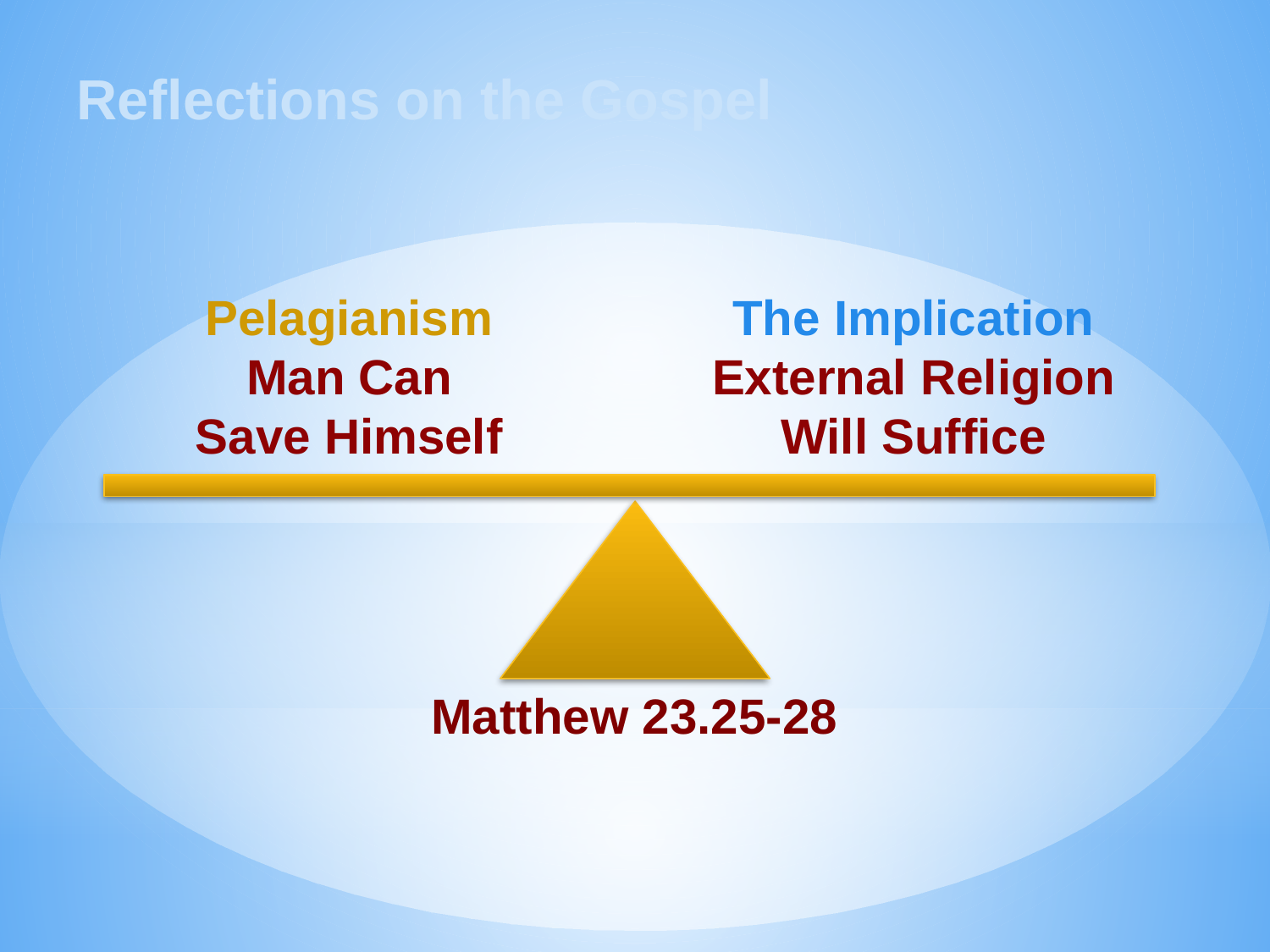

Reflections on the Gospel
Pelagianism
Man Can
Save Himself
The Implication
External Religion Will Suffice

Matthew 23.25-28